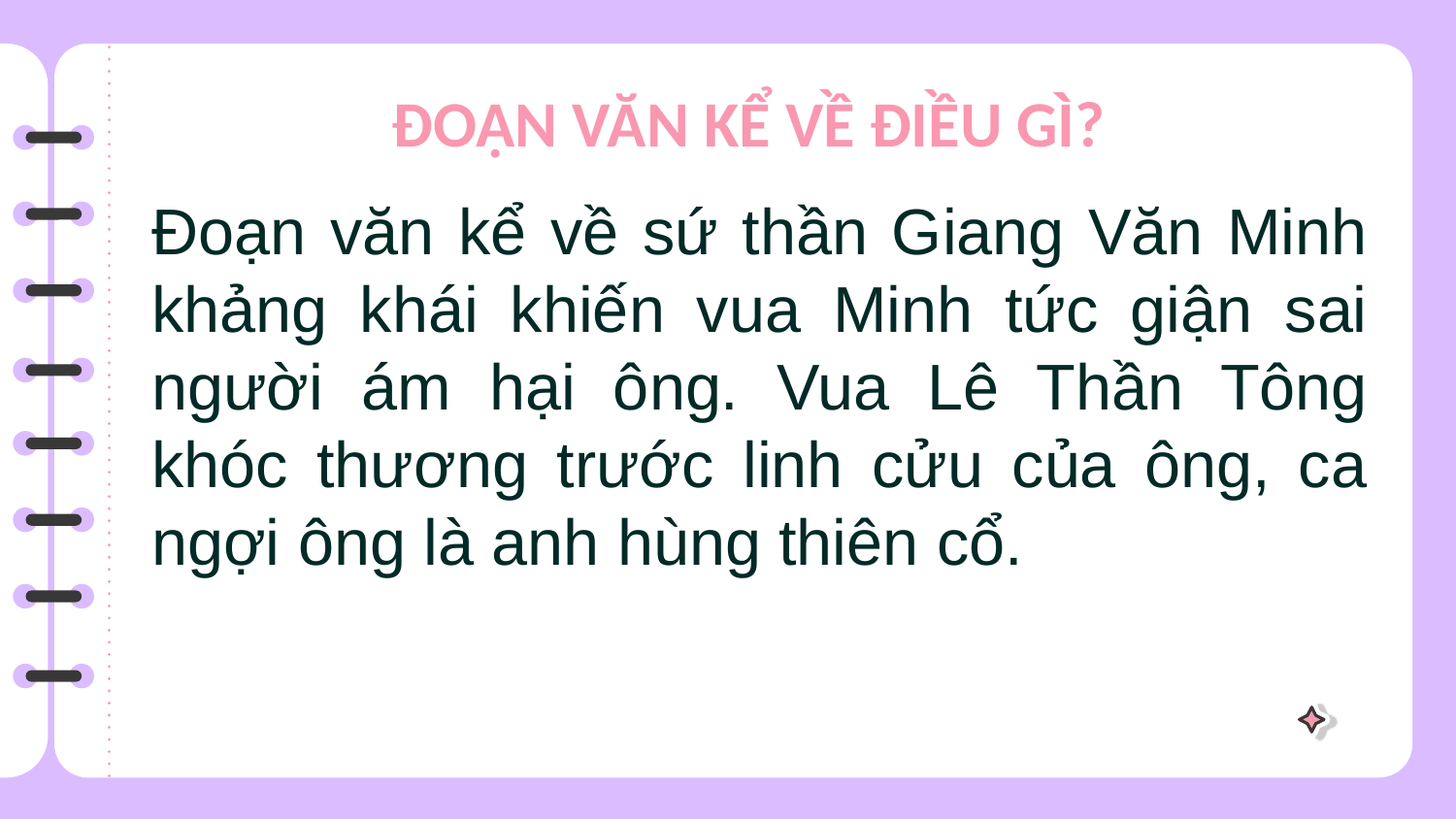

# ĐOẠN VĂN KỂ VỀ ĐIỀU GÌ?
Đoạn văn kể về sứ thần Giang Văn Minh khảng khái khiến vua Minh tức giận sai người ám hại ông. Vua Lê Thần Tông khóc thương trước linh cửu của ông, ca ngợi ông là anh hùng thiên cổ.